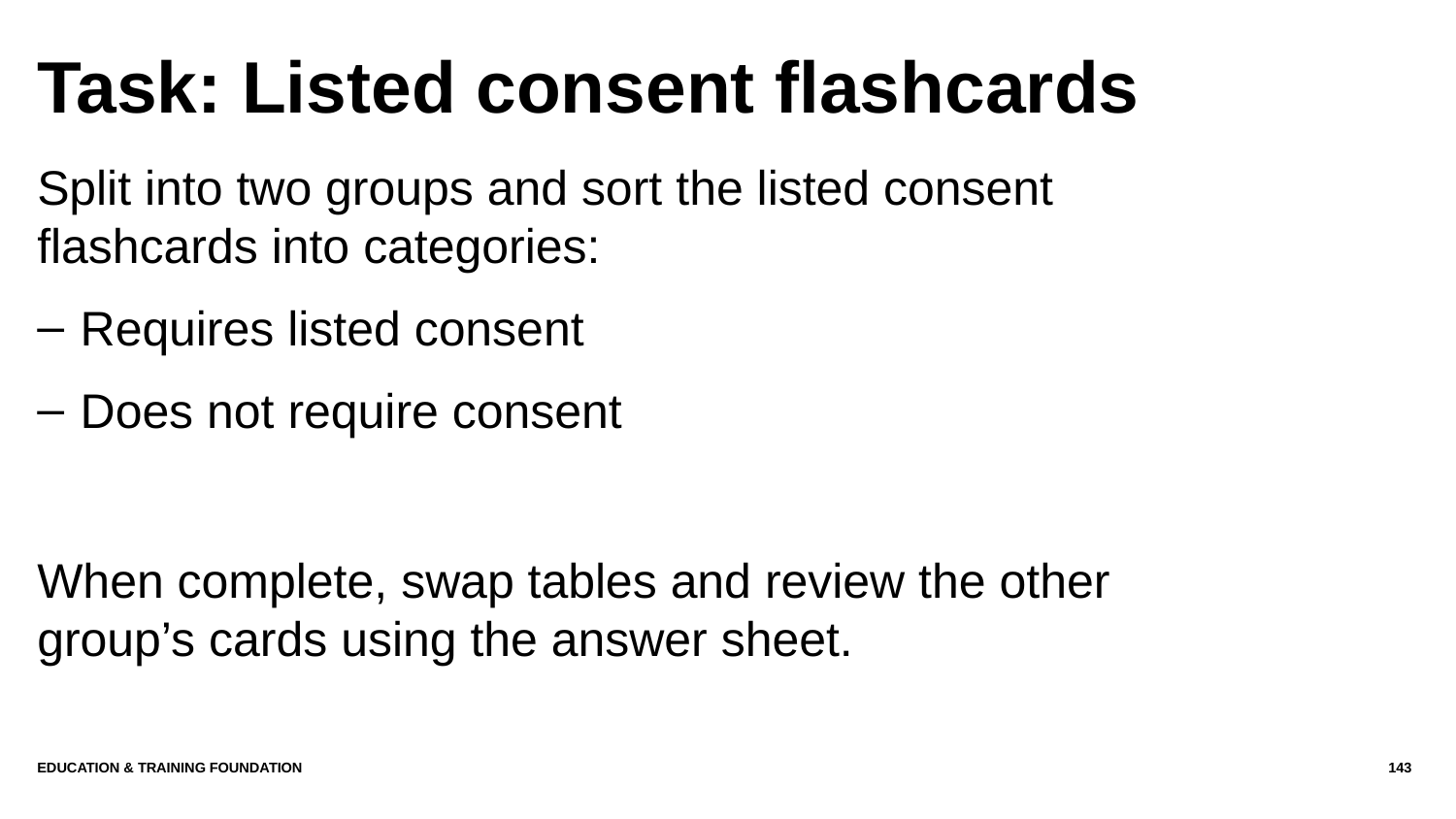

# Task: Listed consent flashcards
Split into two groups and sort the listed consent flashcards into categories:
Requires listed consent
Does not require consent

When complete, swap tables and review the other group’s cards using the answer sheet.

Education & Training Foundation
143